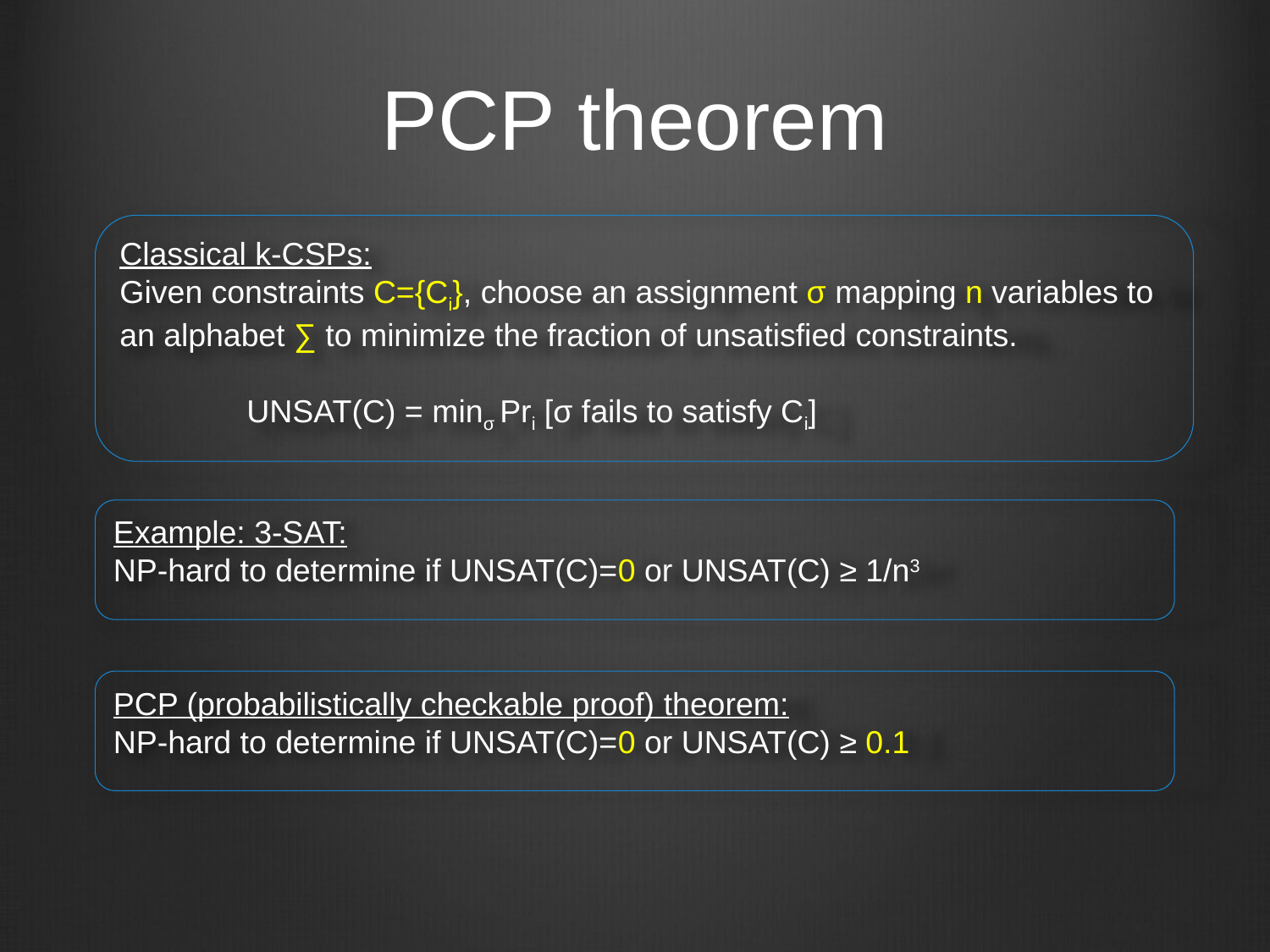

# PCP theorem
Classical k-CSPs:
Given constraints C={Ci}, choose an assignment σ mapping n variables to an alphabet ∑ to minimize the fraction of unsatisfied constraints.
	UNSAT(C) = minσ Pri [σ fails to satisfy Ci]
Example: 3-SAT:
NP-hard to determine if UNSAT(C)=0 or UNSAT(C) ≥ 1/n3
PCP (probabilistically checkable proof) theorem:
NP-hard to determine if UNSAT(C)=0 or UNSAT(C) ≥ 0.1